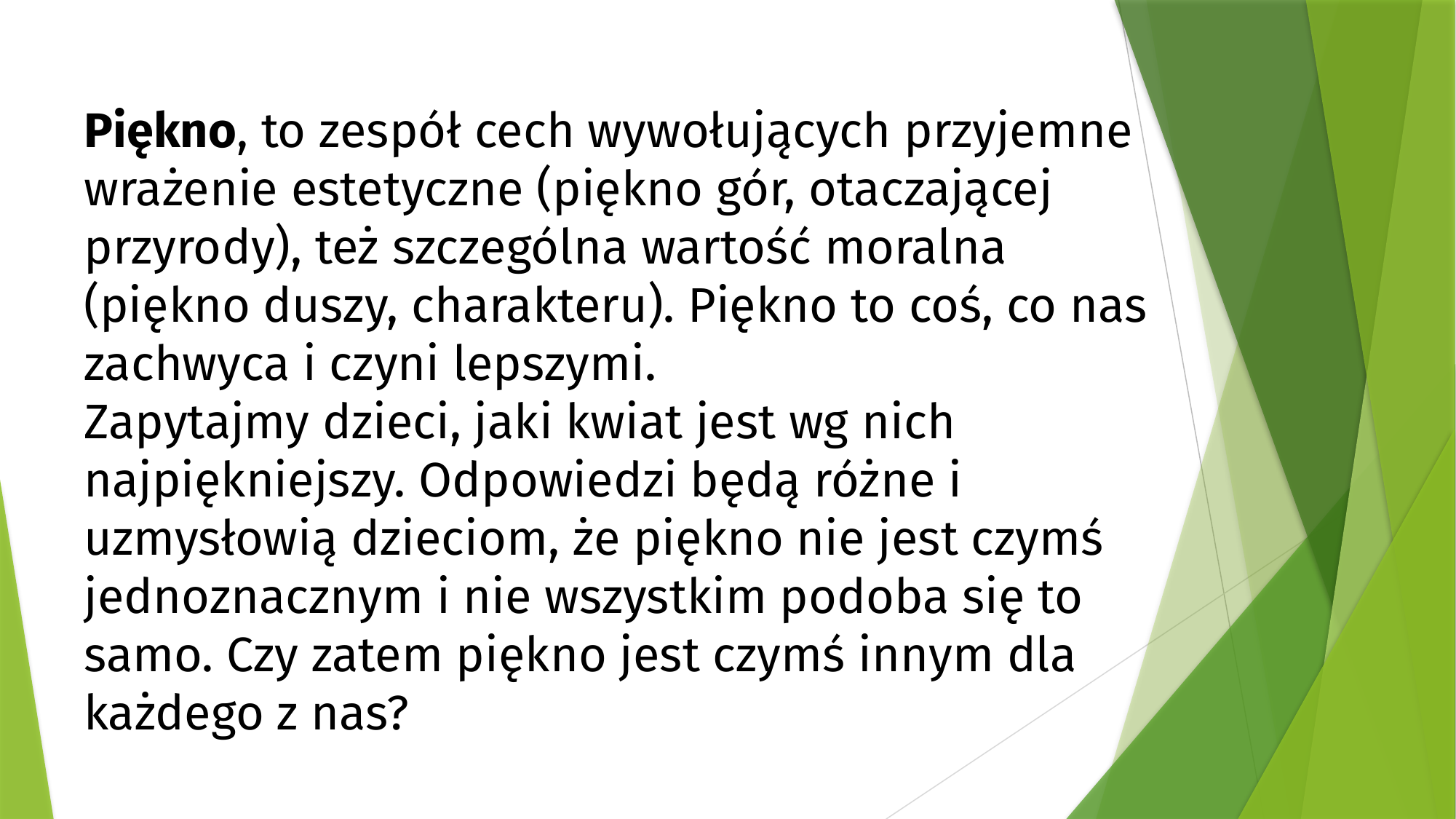

Piękno, to zespół cech wywołujących przyjemne wrażenie estetyczne (piękno gór, otaczającej przyrody), też szczególna wartość moralna (piękno duszy, charakteru). Piękno to coś, co nas zachwyca i czyni lepszymi.
Zapytajmy dzieci, jaki kwiat jest wg nich najpiękniejszy. Odpowiedzi będą różne i uzmysłowią dzieciom, że piękno nie jest czymś jednoznacznym i nie wszystkim podoba się to samo. Czy zatem piękno jest czymś innym dla każdego z nas?